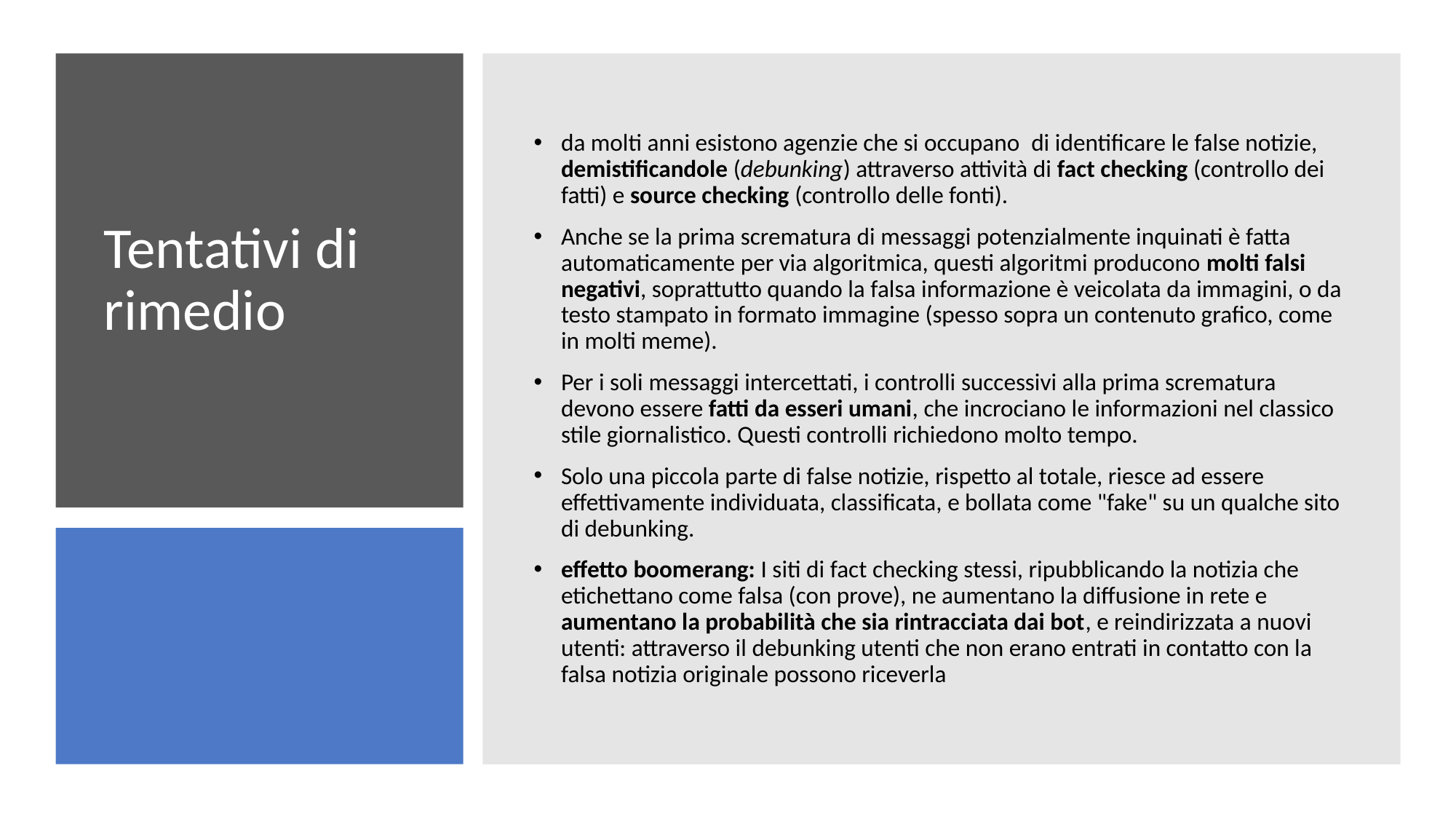

da molti anni esistono agenzie che si occupano  di identificare le false notizie, demistificandole (debunking) attraverso attività di fact checking (controllo dei fatti) e source checking (controllo delle fonti).
Anche se la prima scrematura di messaggi potenzialmente inquinati è fatta automaticamente per via algoritmica, questi algoritmi producono molti falsi negativi, soprattutto quando la falsa informazione è veicolata da immagini, o da testo stampato in formato immagine (spesso sopra un contenuto grafico, come in molti meme).
Per i soli messaggi intercettati, i controlli successivi alla prima scrematura devono essere fatti da esseri umani, che incrociano le informazioni nel classico stile giornalistico. Questi controlli richiedono molto tempo.
Solo una piccola parte di false notizie, rispetto al totale, riesce ad essere effettivamente individuata, classificata, e bollata come "fake" su un qualche sito di debunking.
effetto boomerang: I siti di fact checking stessi, ripubblicando la notizia che etichettano come falsa (con prove), ne aumentano la diffusione in rete e aumentano la probabilità che sia rintracciata dai bot, e reindirizzata a nuovi utenti: attraverso il debunking utenti che non erano entrati in contatto con la falsa notizia originale possono riceverla
# Tentativi di rimedio